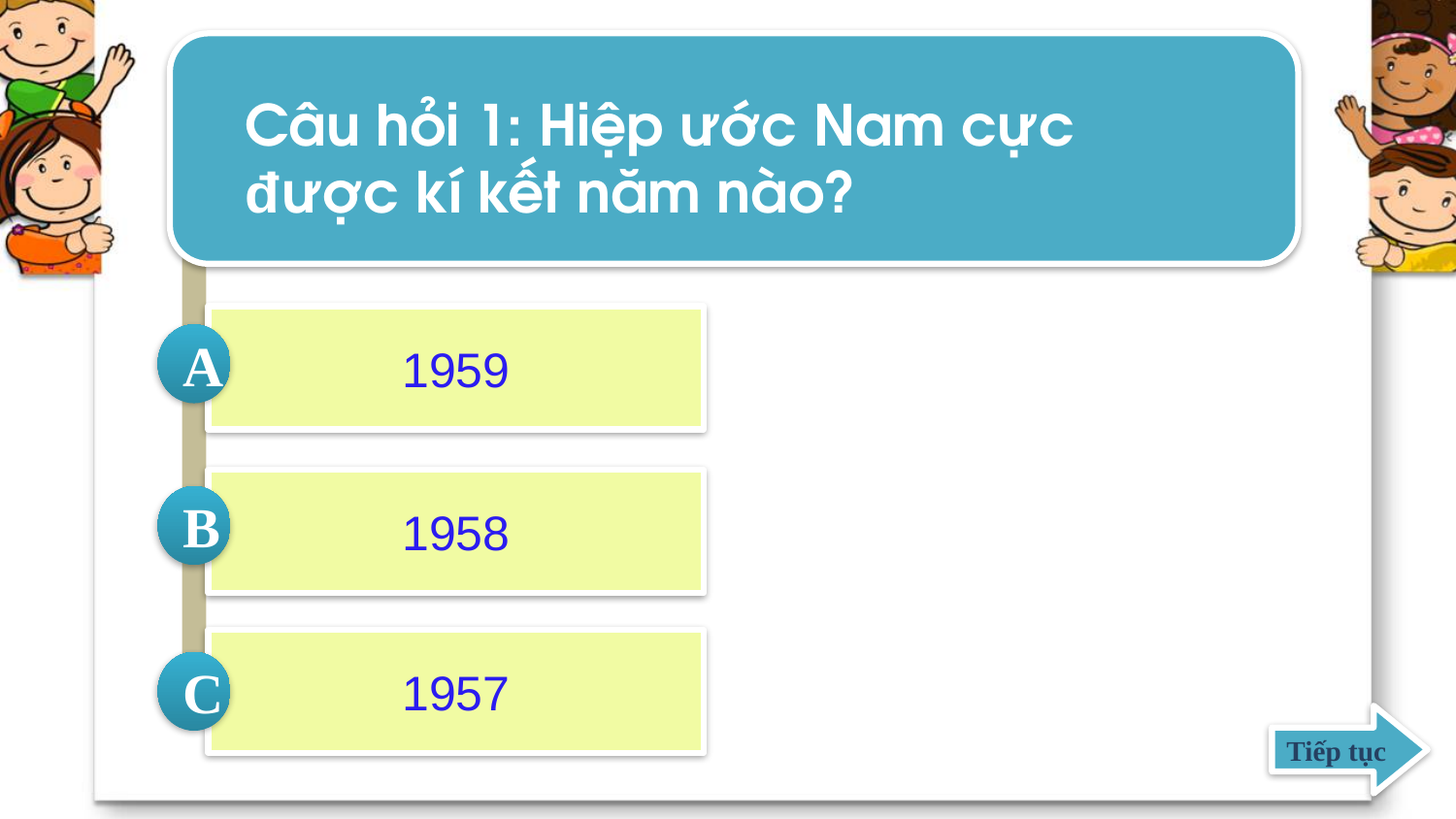

Câu hỏi 1: Hiệp ước Nam cực được kí kết năm nào?

1959
A
1958
B
1957
C
Tiếp tục